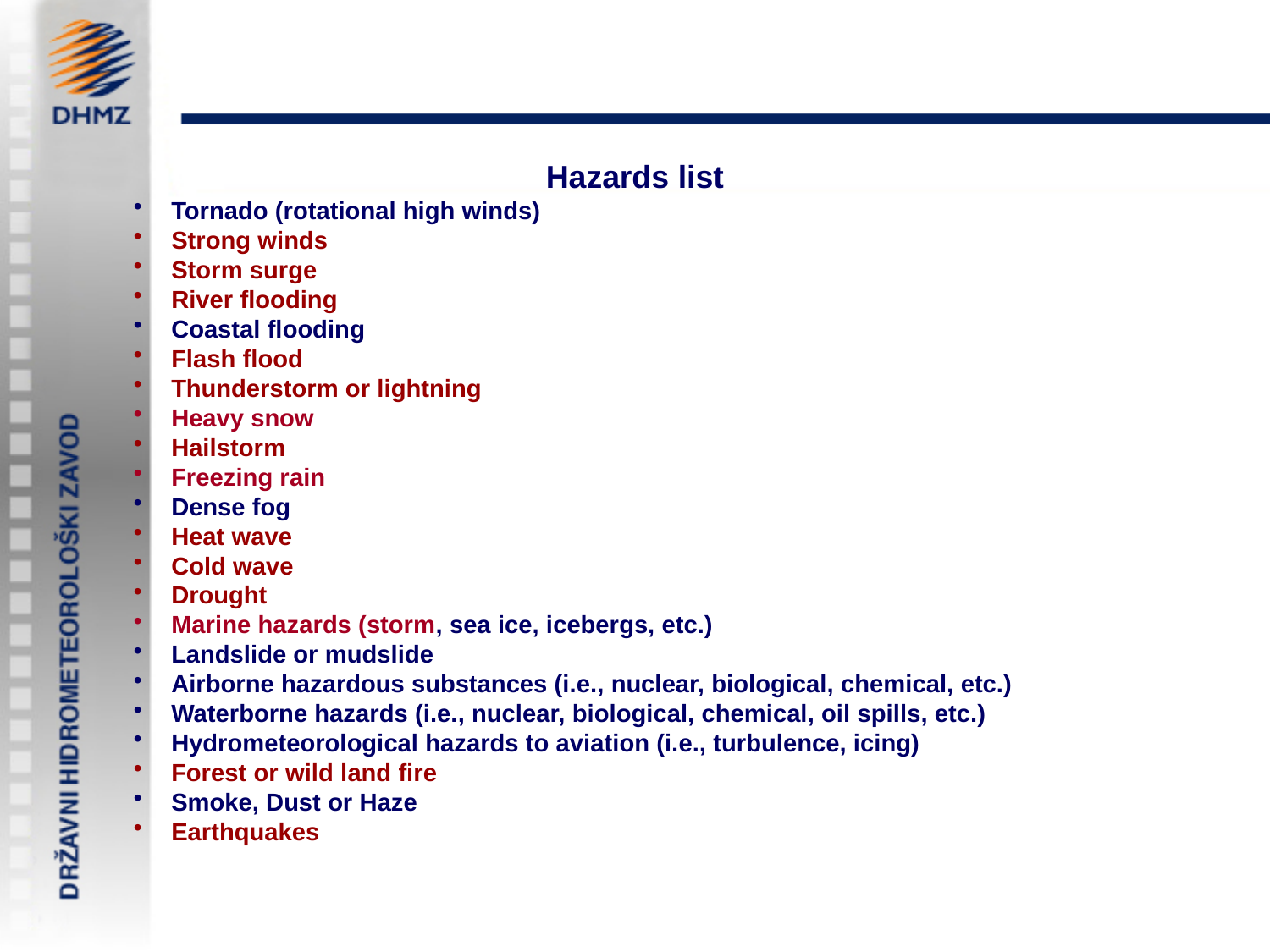

Hazards list
Tornado (rotational high winds)
Strong winds
Storm surge
River flooding
Coastal flooding
Flash flood
Thunderstorm or lightning
Heavy snow
Hailstorm
Freezing rain
Dense fog
Heat wave
Cold wave
Drought
Marine hazards (storm, sea ice, icebergs, etc.)
Landslide or mudslide
Airborne hazardous substances (i.e., nuclear, biological, chemical, etc.)
Waterborne hazards (i.e., nuclear, biological, chemical, oil spills, etc.)
Hydrometeorological hazards to aviation (i.e., turbulence, icing)
Forest or wild land fire
Smoke, Dust or Haze
Earthquakes